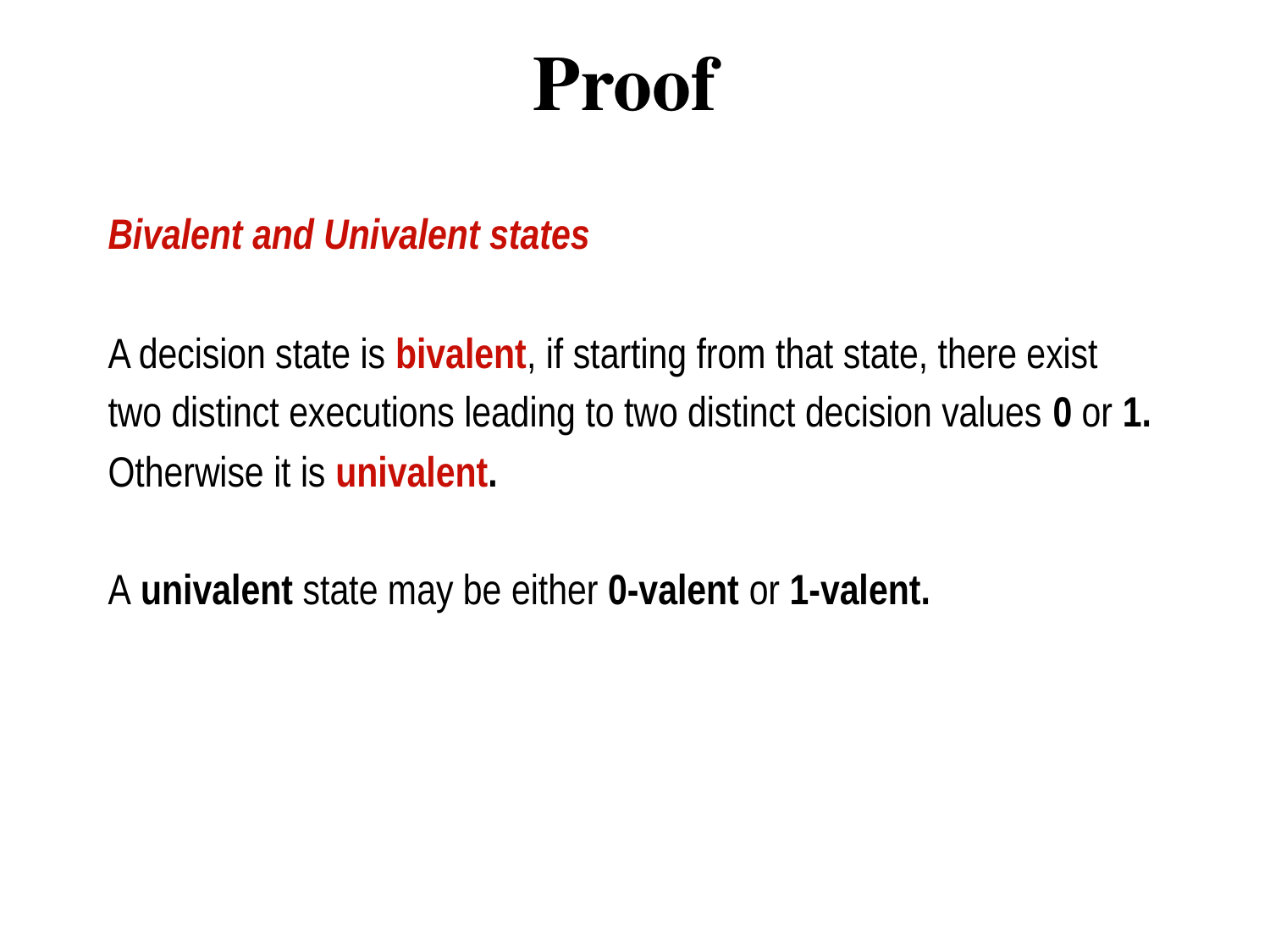

# Proof
Bivalent and Univalent states

A decision state is bivalent, if starting from that state, there exist
two distinct executions leading to two distinct decision values 0 or 1.
Otherwise it is univalent.

A univalent state may be either 0-valent or 1-valent.